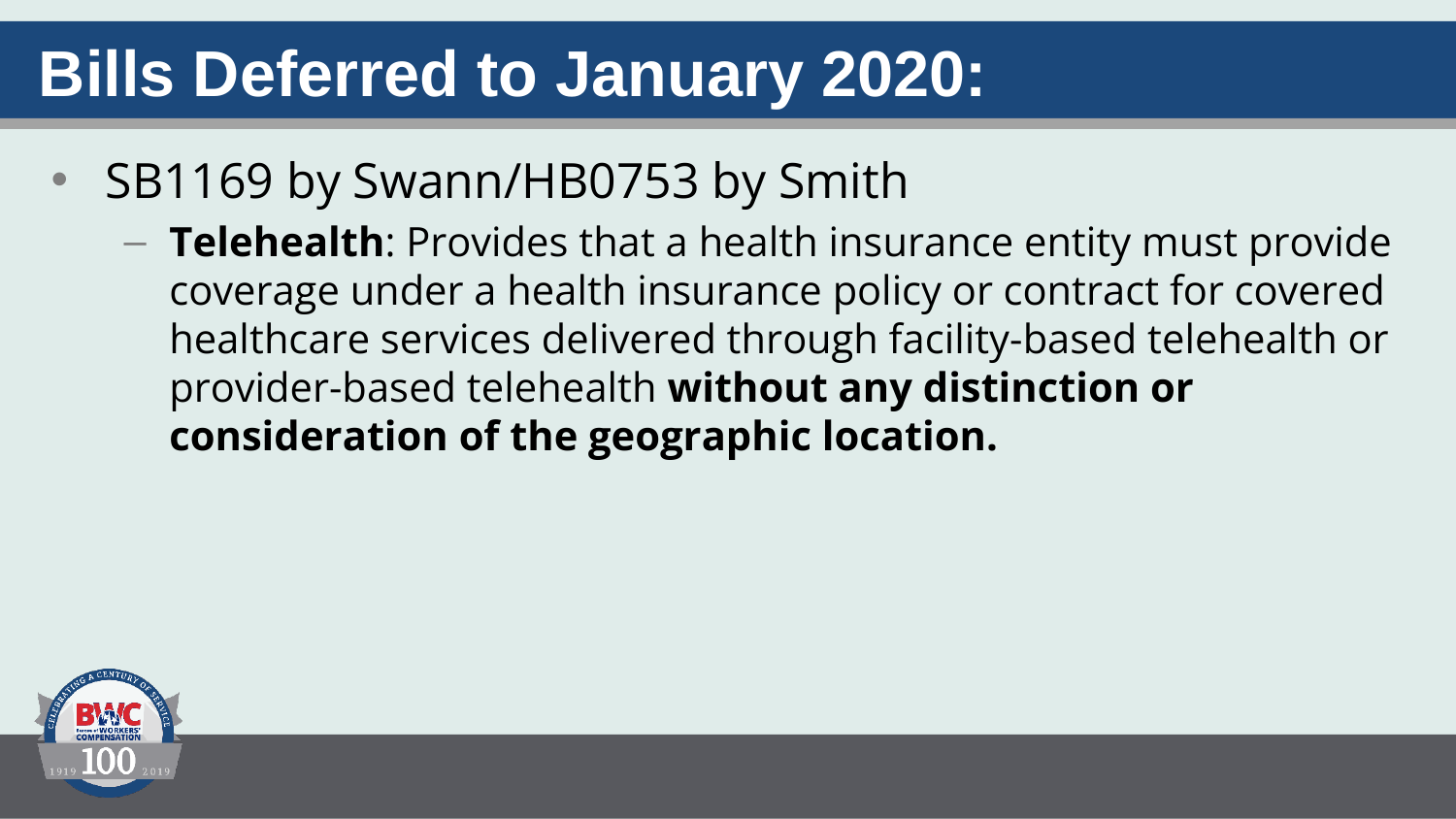

# Bills Deferred to January 2020:
SB1169 by Swann/HB0753 by Smith
Telehealth: Provides that a health insurance entity must provide coverage under a health insurance policy or contract for covered healthcare services delivered through facility-based telehealth or provider-based telehealth without any distinction or consideration of the geographic location.